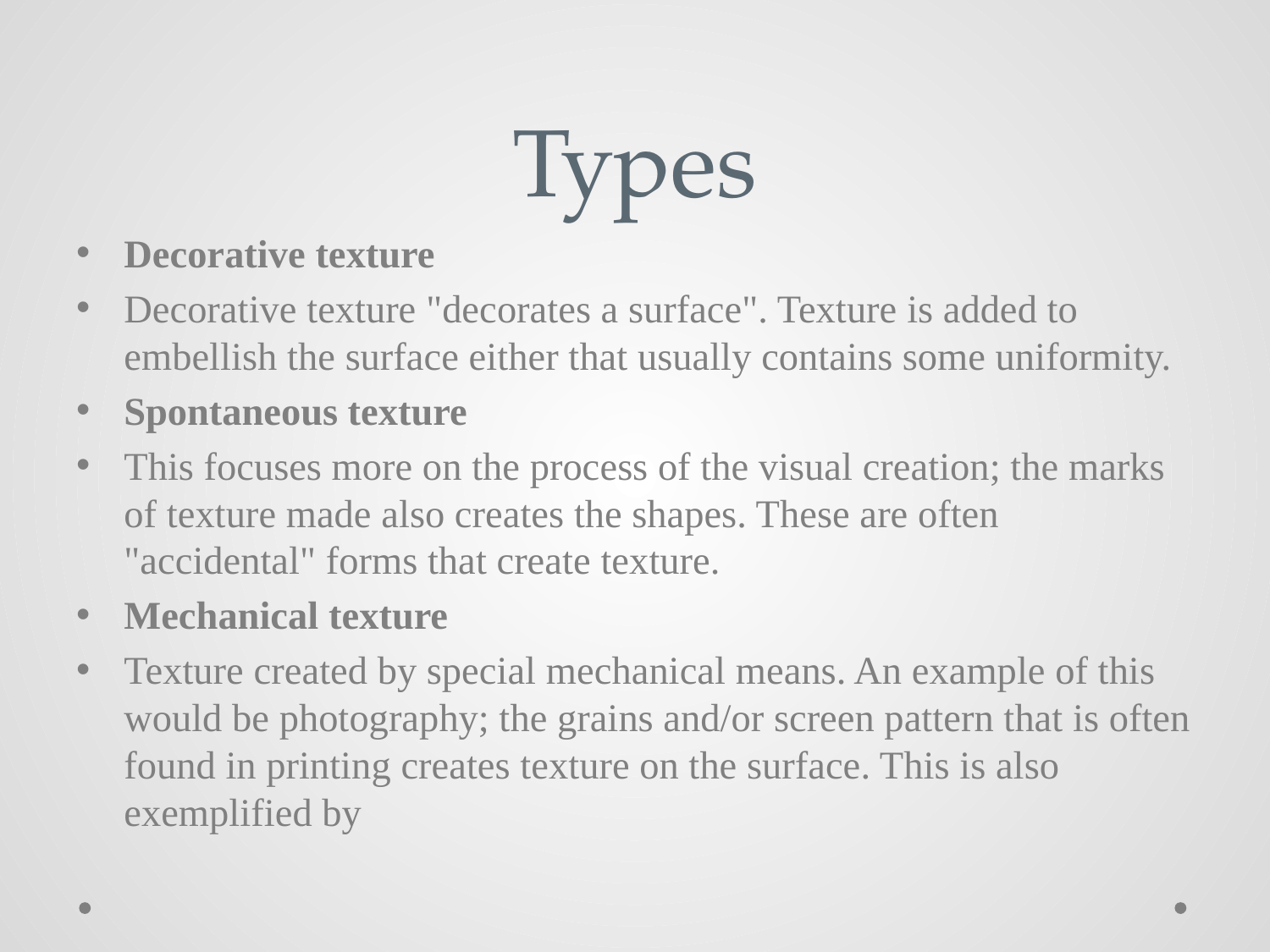

# Types
Decorative texture
Decorative texture "decorates a surface". Texture is added to embellish the surface either that usually contains some uniformity.
Spontaneous texture
This focuses more on the process of the visual creation; the marks of texture made also creates the shapes. These are often "accidental" forms that create texture.
Mechanical texture
Texture created by special mechanical means. An example of this would be photography; the grains and/or screen pattern that is often found in printing creates texture on the surface. This is also exemplified by